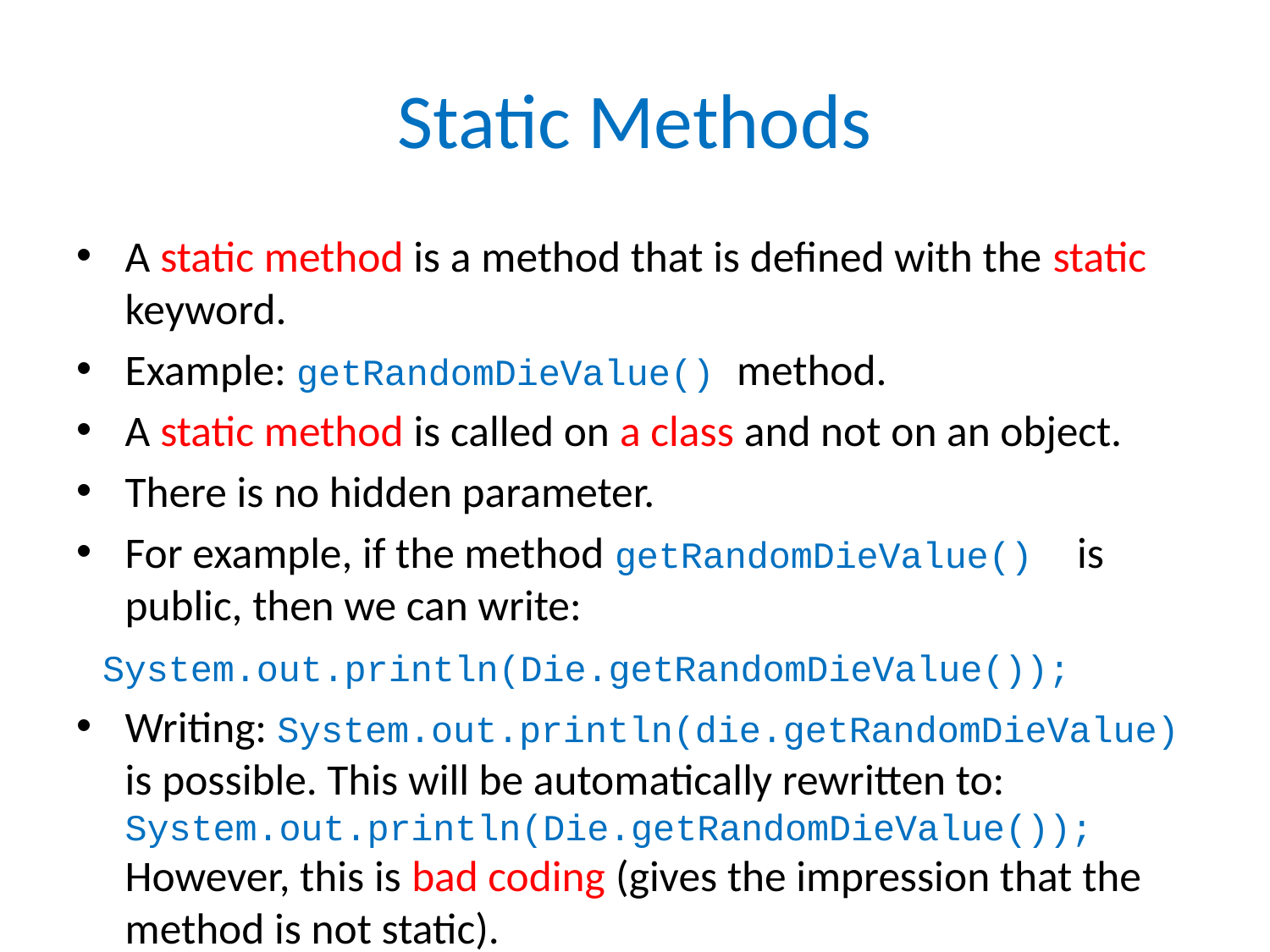

# Static Methods
A static method is a method that is defined with the static keyword.
Example: getRandomDieValue() method.
A static method is called on a class and not on an object.
There is no hidden parameter.
For example, if the method getRandomDieValue()  is public, then we can write:
 System.out.println(Die.getRandomDieValue());
Writing: System.out.println(die.getRandomDieValue) is possible. This will be automatically rewritten to: System.out.println(Die.getRandomDieValue()); However, this is bad coding (gives the impression that the method is not static).